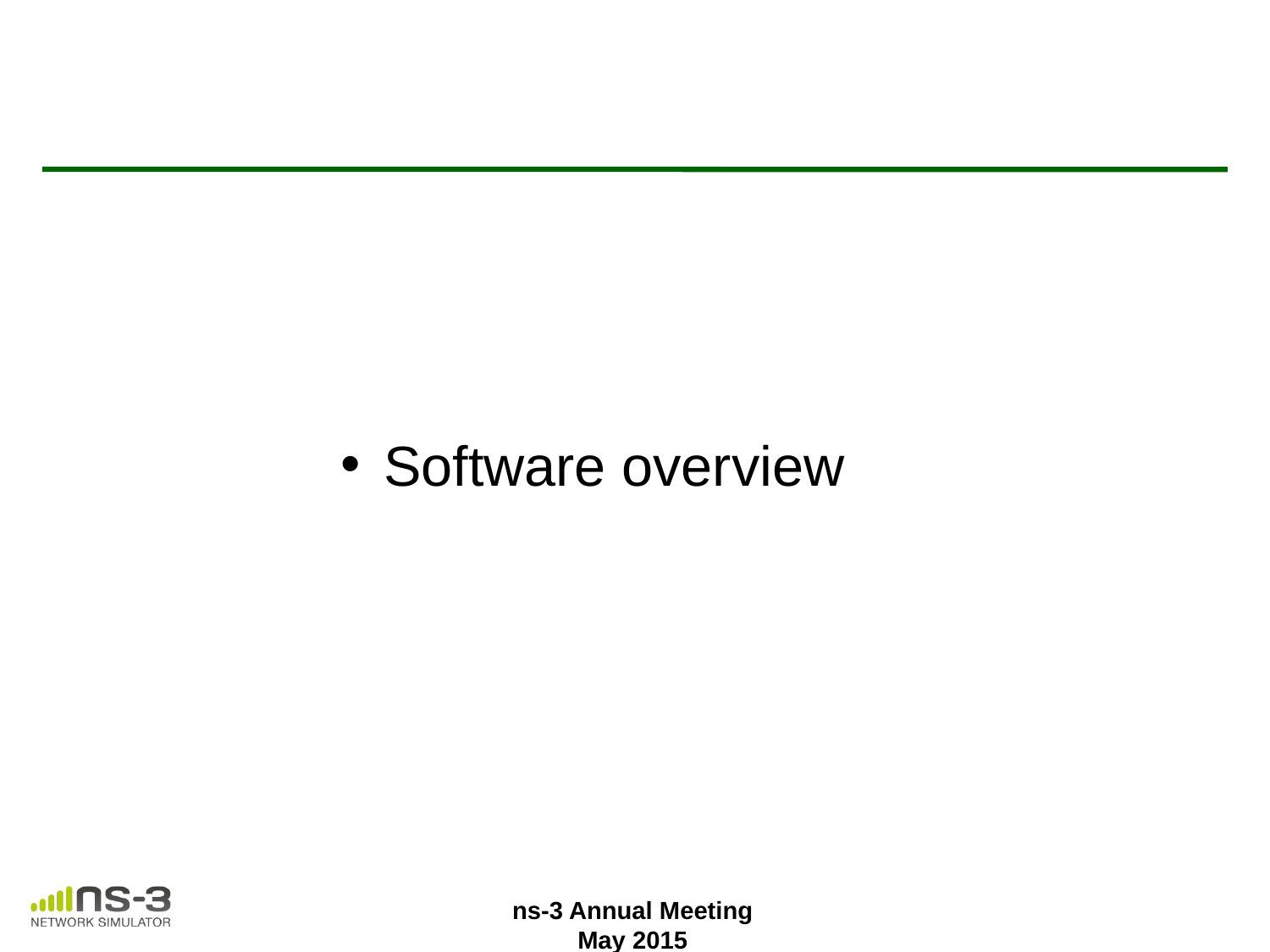

Software overview
ns-3 Annual Meeting
May 2015